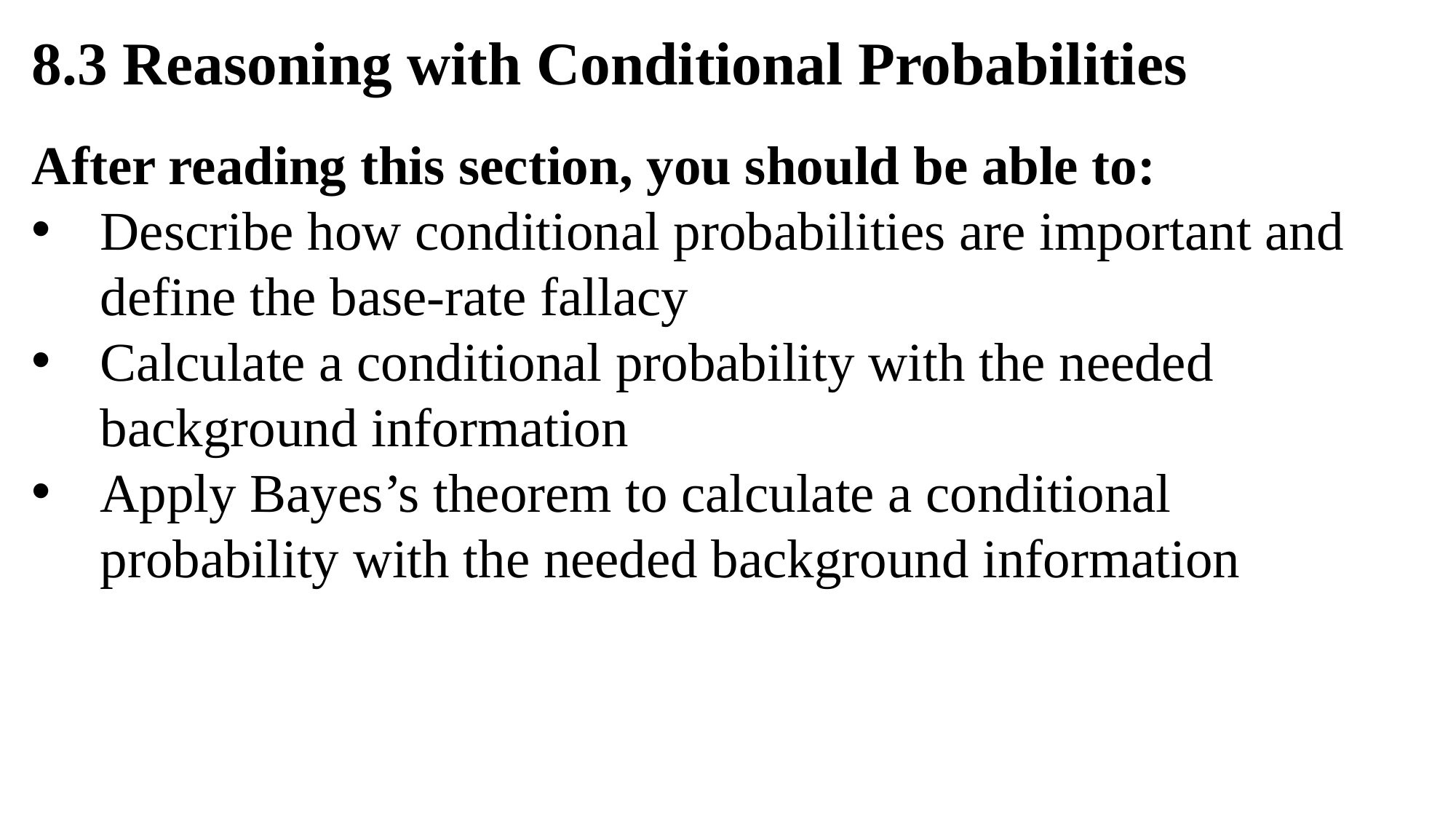

8.3 Reasoning with Conditional Probabilities ​

After reading this section, you should be able to:
Describe how conditional probabilities are important and define the base-rate fallacy
Calculate a conditional probability with the needed background information
Apply Bayes’s theorem to calculate a conditional probability with the needed background information